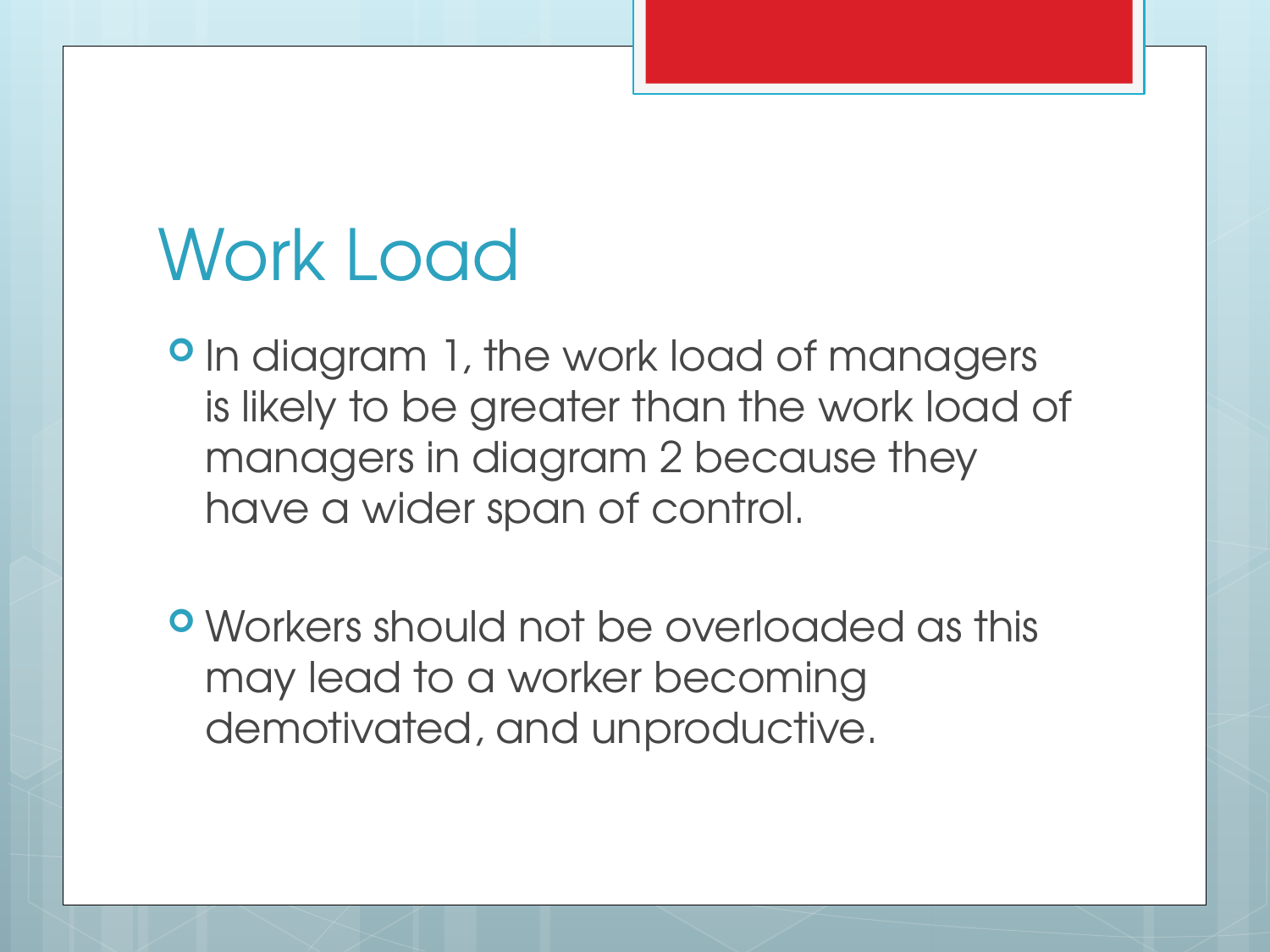

# Work Load
In diagram 1, the work load of managers is likely to be greater than the work load of managers in diagram 2 because they have a wider span of control.

Workers should not be overloaded as this may lead to a worker becoming demotivated, and unproductive.